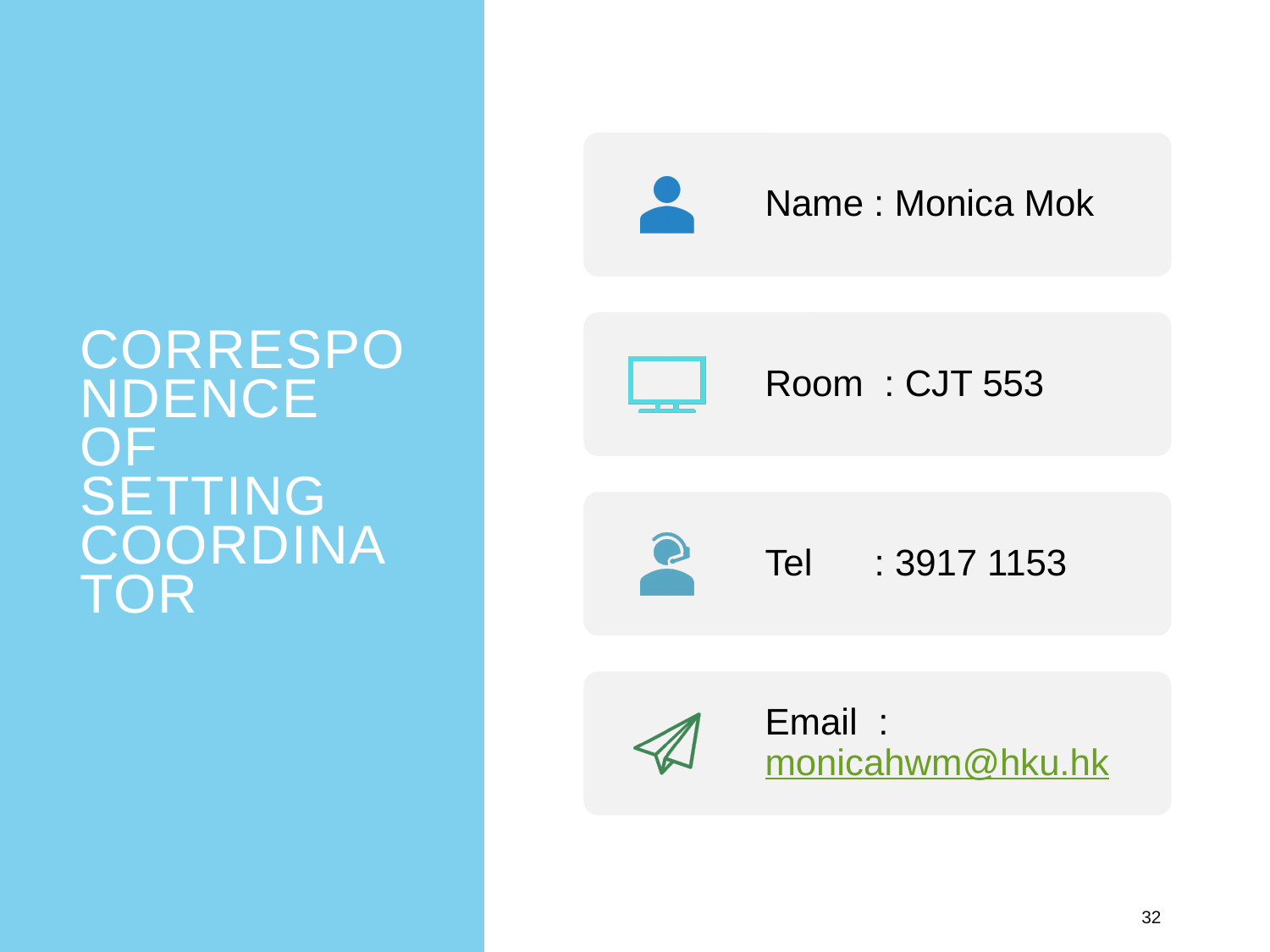

# Correspondence of Setting Coordinator
Name : Monica Mok
Room  : CJT 553
Tel      : 3917 1153
Email  : monicahwm@hku.hk
32